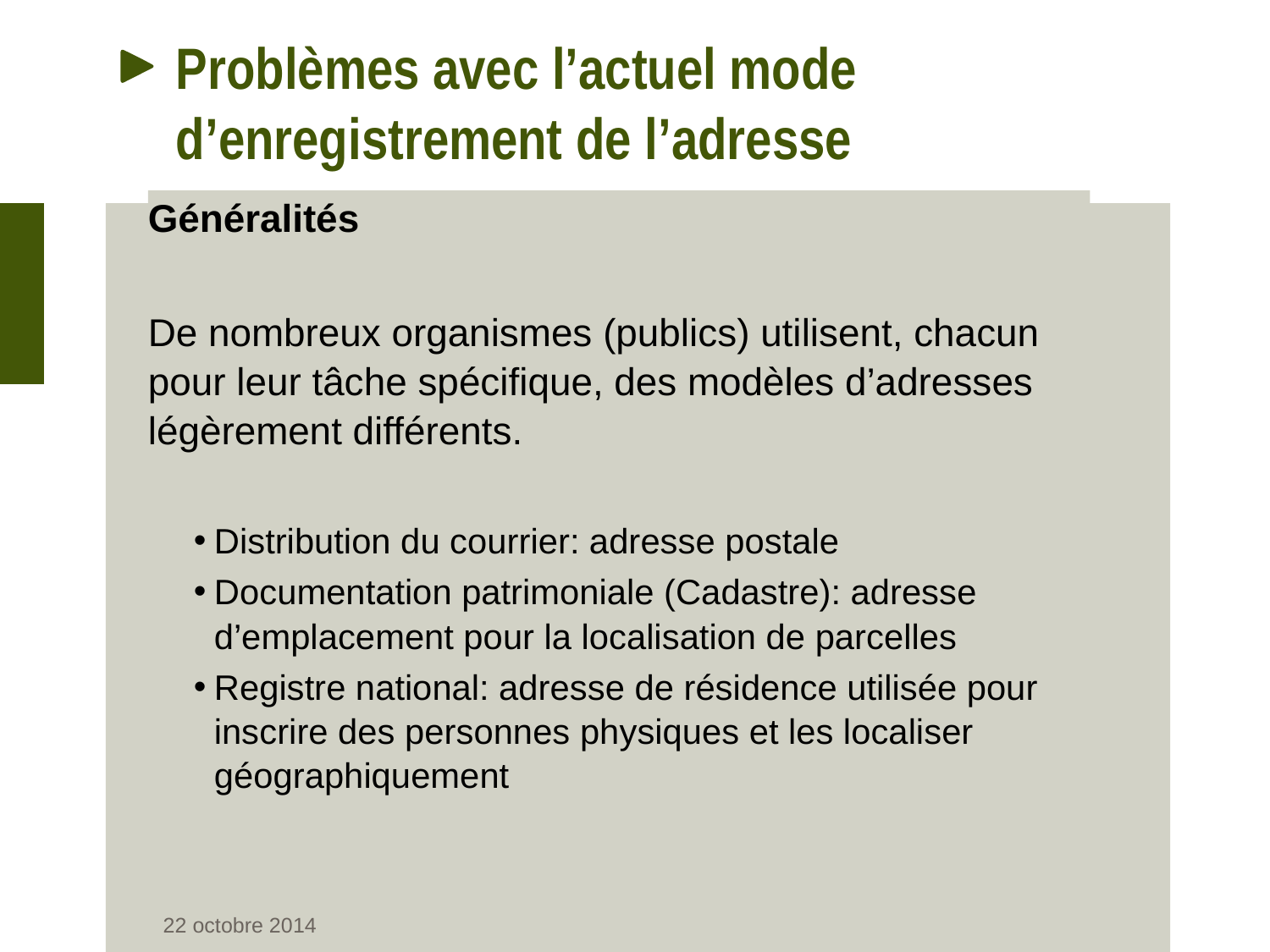

# Problèmes avec l’actuel mode d’enregistrement de l’adresse
Généralités

De nombreux organismes (publics) utilisent, chacun pour leur tâche spécifique, des modèles d’adresses légèrement différents.

Distribution du courrier: adresse postale
Documentation patrimoniale (Cadastre): adresse d’emplacement pour la localisation de parcelles
Registre national: adresse de résidence utilisée pour inscrire des personnes physiques et les localiser géographiquement

22 octobre 2014